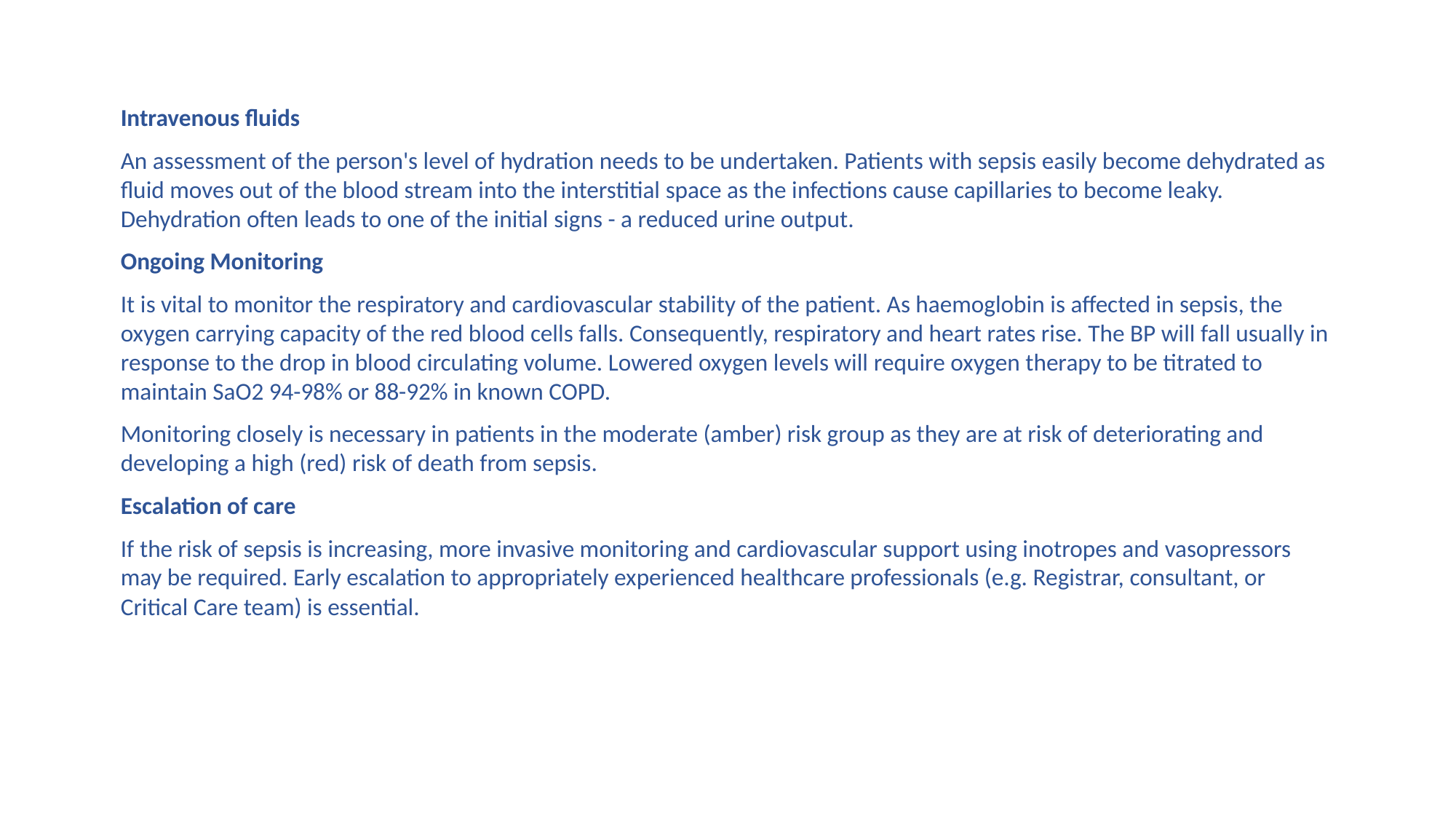

Intravenous fluids
An assessment of the person's level of hydration needs to be undertaken. Patients with sepsis easily become dehydrated as fluid moves out of the blood stream into the interstitial space as the infections cause capillaries to become leaky. Dehydration often leads to one of the initial signs - a reduced urine output.
Ongoing Monitoring
It is vital to monitor the respiratory and cardiovascular stability of the patient. As haemoglobin is affected in sepsis, the oxygen carrying capacity of the red blood cells falls. Consequently, respiratory and heart rates rise. The BP will fall usually in response to the drop in blood circulating volume. Lowered oxygen levels will require oxygen therapy to be titrated to maintain SaO2 94-98% or 88-92% in known COPD.
Monitoring closely is necessary in patients in the moderate (amber) risk group as they are at risk of deteriorating and developing a high (red) risk of death from sepsis.
Escalation of care
If the risk of sepsis is increasing, more invasive monitoring and cardiovascular support using inotropes and vasopressors may be required. Early escalation to appropriately experienced healthcare professionals (e.g. Registrar, consultant, or Critical Care team) is essential.